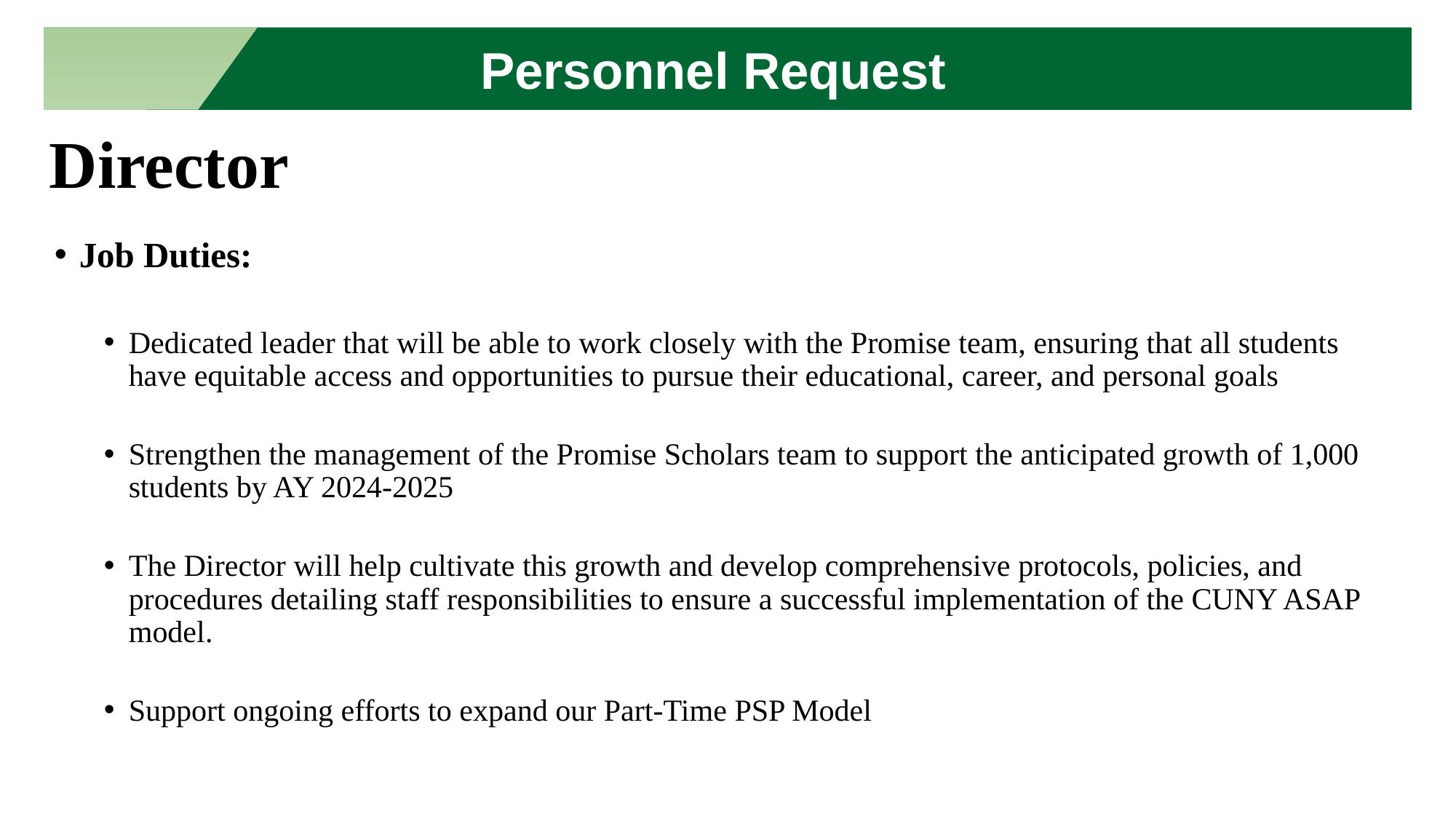

Personnel Request

# Director

Job Duties:

Dedicated leader that will be able to work closely with the Promise team, ensuring that all students have equitable access and opportunities to pursue their educational, career, and personal goals

Strengthen the management of the Promise Scholars team to support the anticipated growth of 1,000 students by AY 2024-2025

The Director will help cultivate this growth and develop comprehensive protocols, policies, and procedures detailing staff responsibilities to ensure a successful implementation of the CUNY ASAP model.

Support ongoing efforts to expand our Part-Time PSP Model